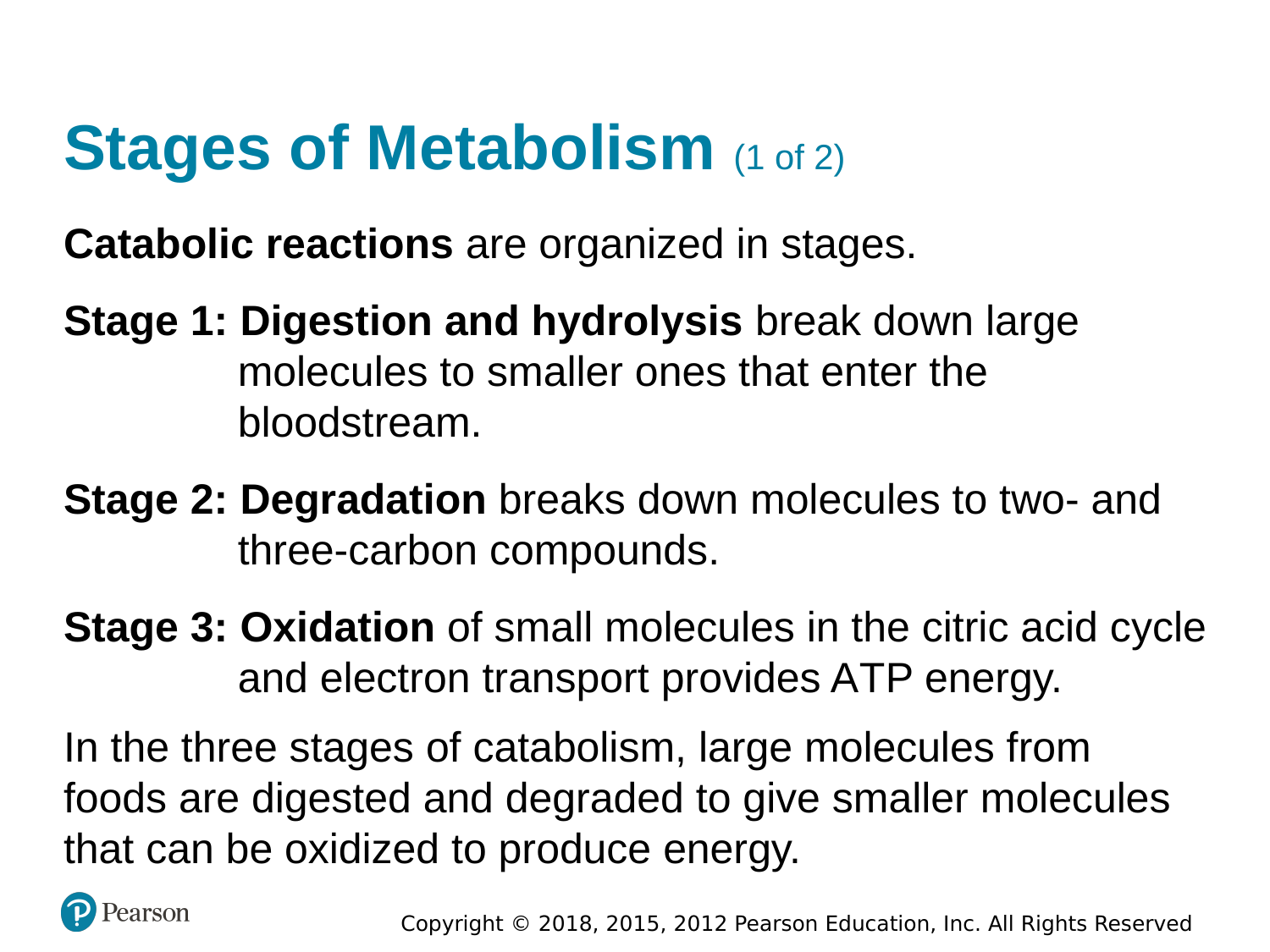

# Stages of Metabolism (1 of 2)
Catabolic reactions are organized in stages.
Stage 1: Digestion and hydrolysis break down large molecules to smaller ones that enter the bloodstream.
Stage 2: Degradation breaks down molecules to two- and three-carbon compounds.
Stage 3: Oxidation of small molecules in the citric acid cycle and electron transport provides A T P energy.
In the three stages of catabolism, large molecules from foods are digested and degraded to give smaller molecules that can be oxidized to produce energy.